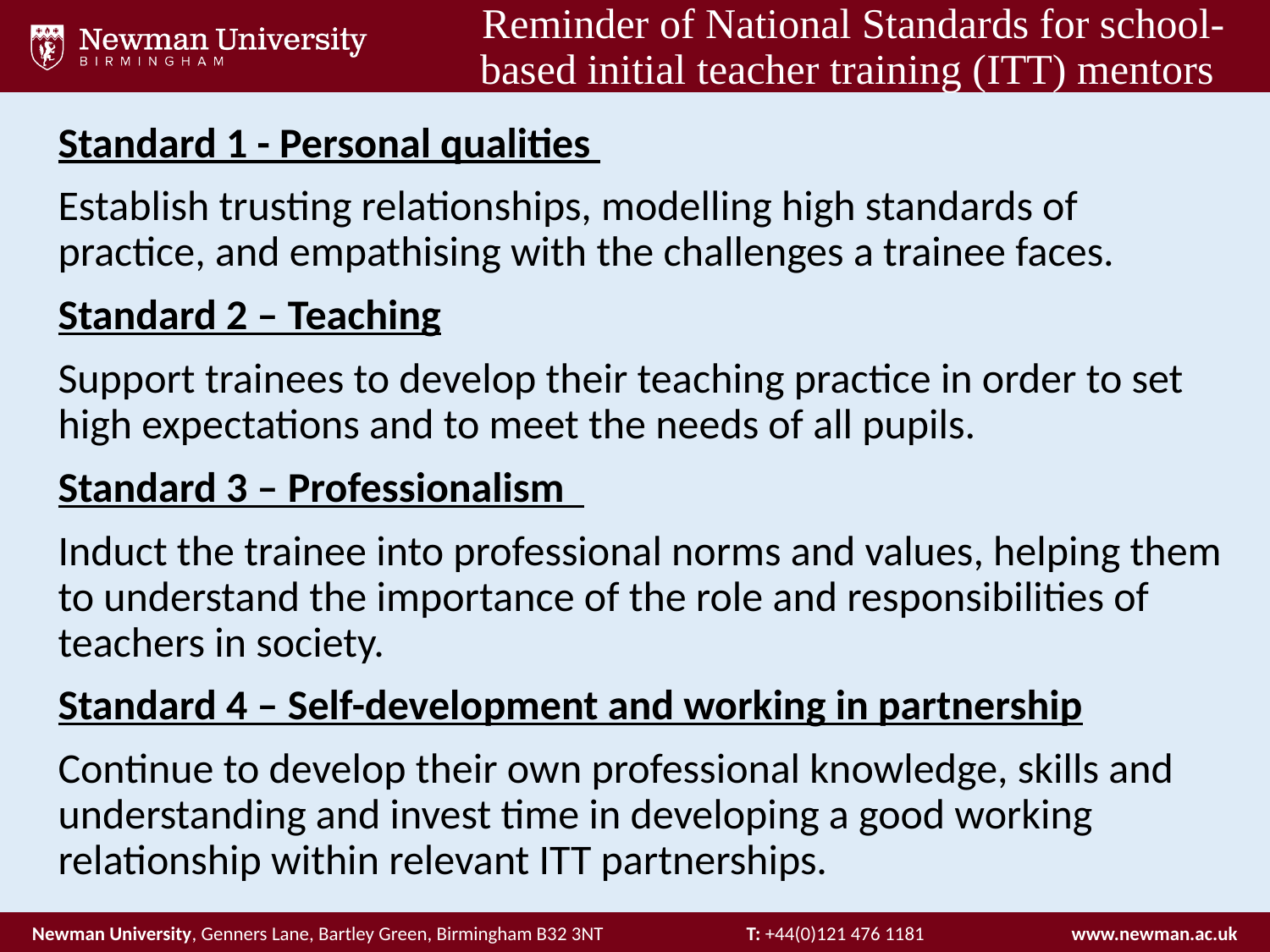

# Reminder of National Standards for school-based initial teacher training (ITT) mentors
Standard 1 - Personal qualities
Establish trusting relationships, modelling high standards of practice, and empathising with the challenges a trainee faces.
Standard 2 – Teaching
Support trainees to develop their teaching practice in order to set high expectations and to meet the needs of all pupils.
Standard 3 – Professionalism
Induct the trainee into professional norms and values, helping them to understand the importance of the role and responsibilities of teachers in society.
Standard 4 – Self-development and working in partnership
Continue to develop their own professional knowledge, skills and understanding and invest time in developing a good working relationship within relevant ITT partnerships.